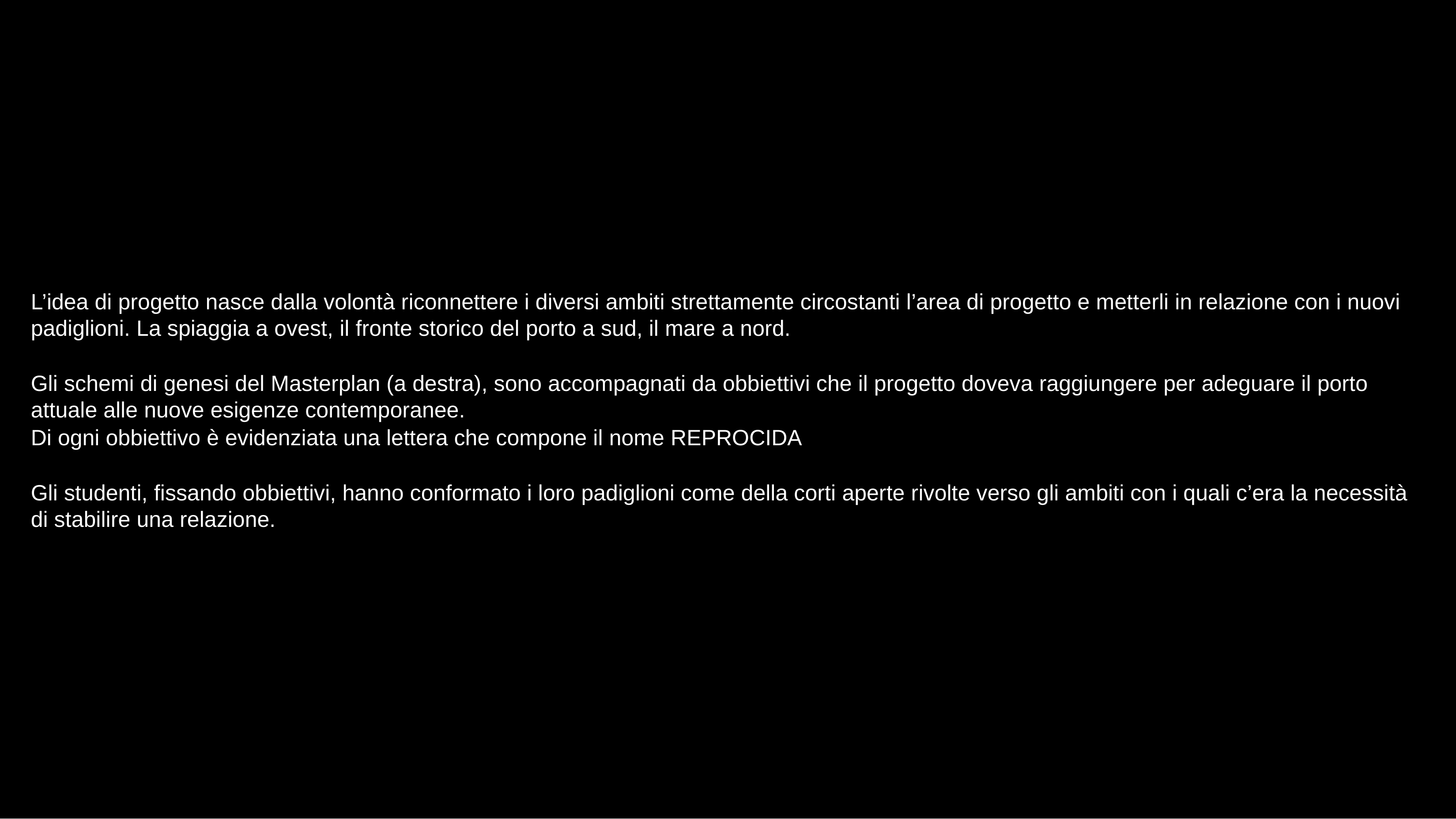

L’idea di progetto nasce dalla volontà riconnettere i diversi ambiti strettamente circostanti l’area di progetto e metterli in relazione con i nuovi padiglioni. La spiaggia a ovest, il fronte storico del porto a sud, il mare a nord.

Gli schemi di genesi del Masterplan (a destra), sono accompagnati da obbiettivi che il progetto doveva raggiungere per adeguare il porto attuale alle nuove esigenze contemporanee.
Di ogni obbiettivo è evidenziata una lettera che compone il nome REPROCIDA

Gli studenti, fissando obbiettivi, hanno conformato i loro padiglioni come della corti aperte rivolte verso gli ambiti con i quali c’era la necessità di stabilire una relazione.